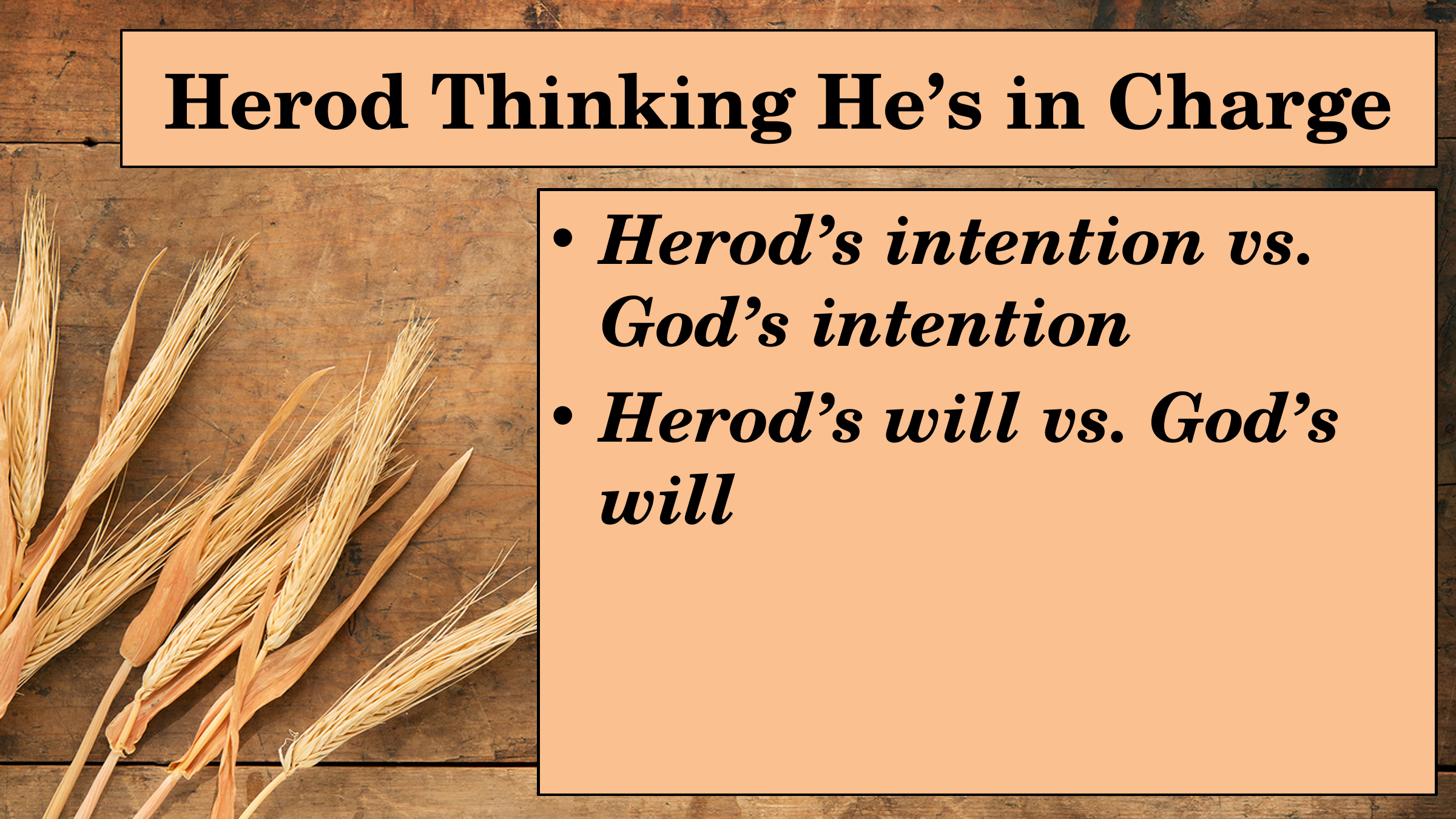

# Herod Thinking He’s in Charge
Herod’s intention vs. God’s intention
Herod’s will vs. God’s will